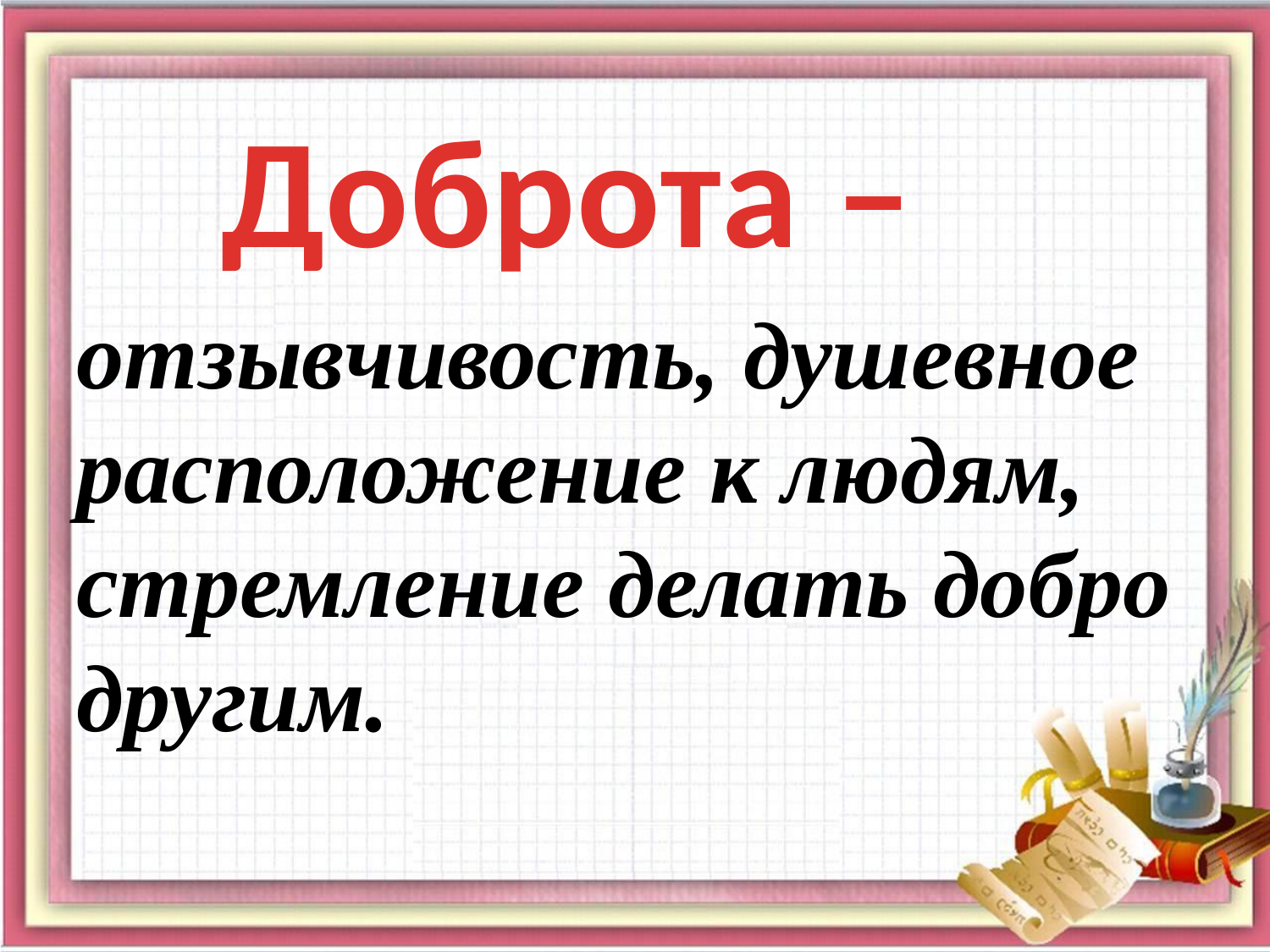

Доброта –
отзывчивость, душевное расположение к людям, стремление делать добро другим.